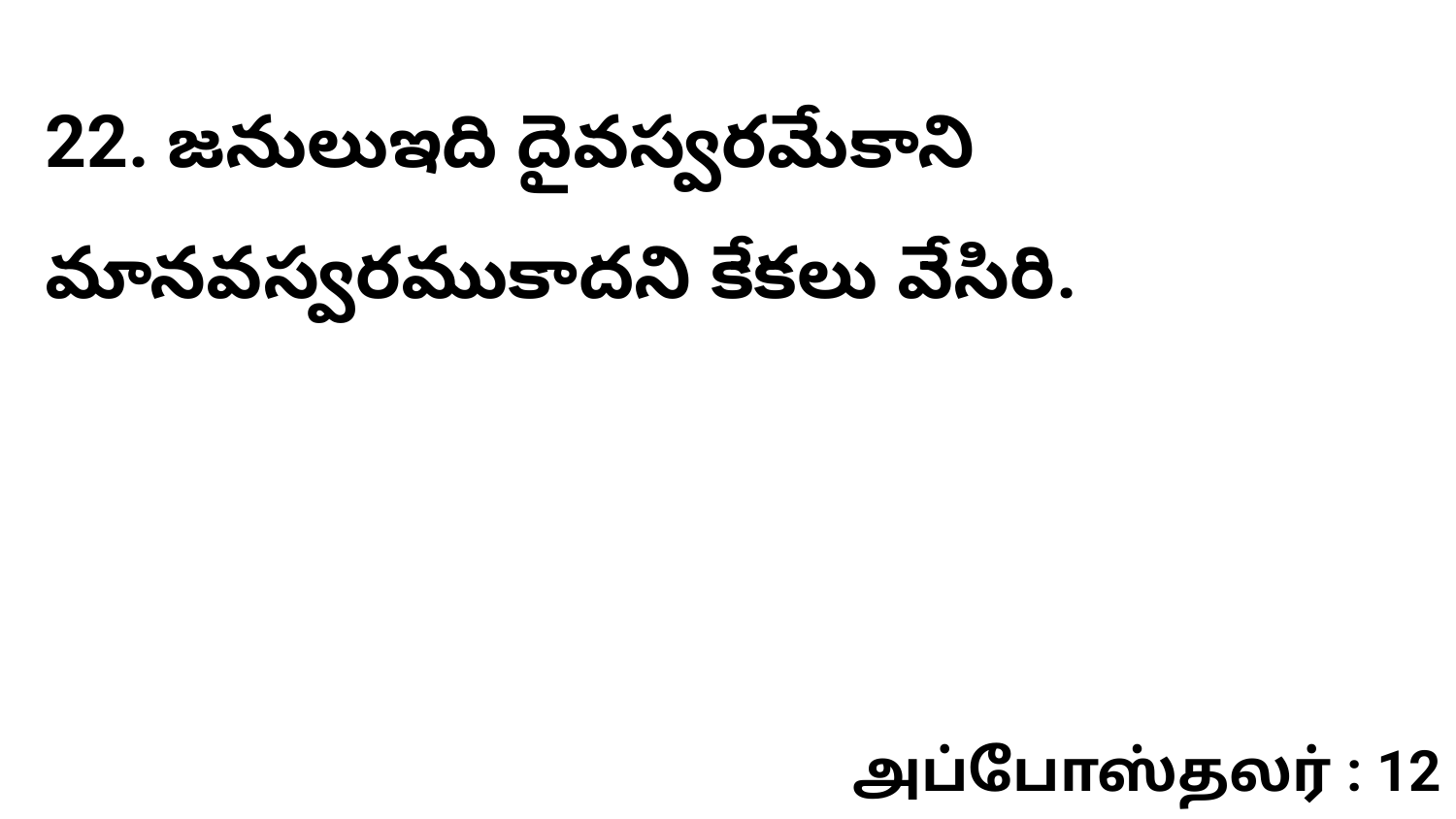

22. జనులుఇది దైవస్వరమేకాని మానవస్వరముకాదని కేకలు వేసిరి.
அப்போஸ்தலர் : 12